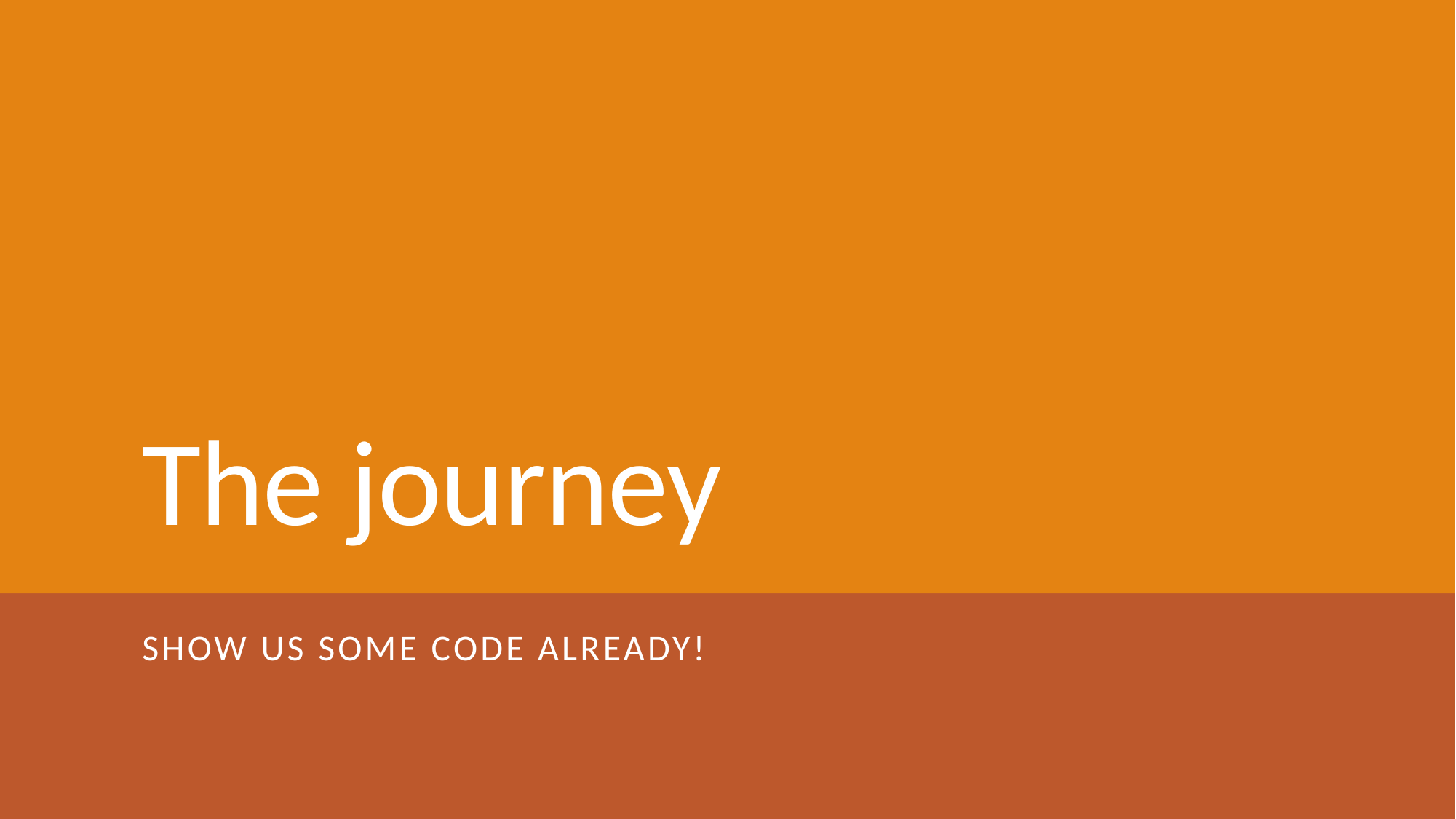

# The journey

Show us some code already!